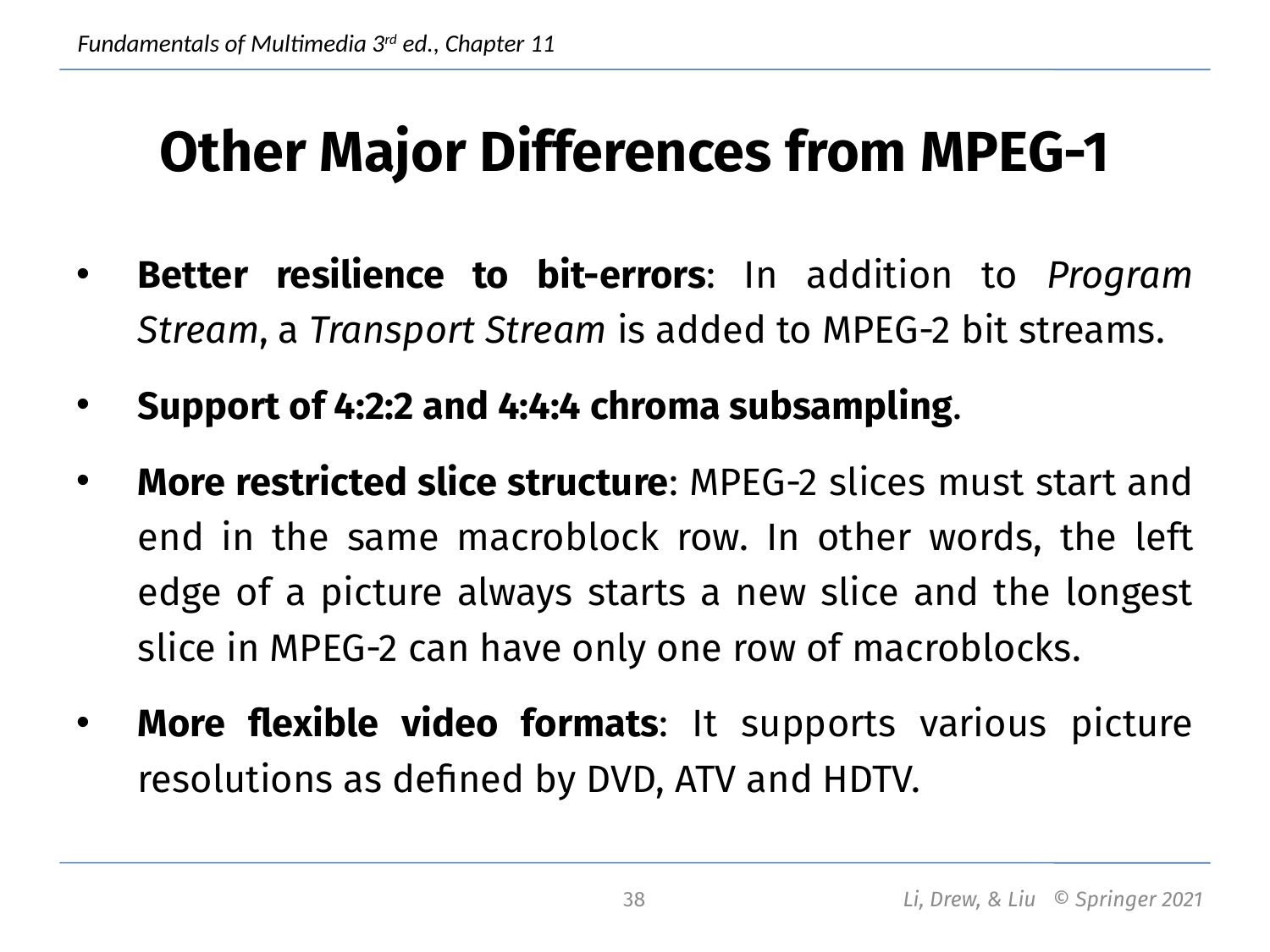

# Other Major Differences from MPEG-1
Better resilience to bit-errors: In addition to Program Stream, a Transport Stream is added to MPEG-2 bit streams.
Support of 4:2:2 and 4:4:4 chroma subsampling.
More restricted slice structure: MPEG-2 slices must start and end in the same macroblock row. In other words, the left edge of a picture always starts a new slice and the longest slice in MPEG-2 can have only one row of macroblocks.
More flexible video formats: It supports various picture resolutions as defined by DVD, ATV and HDTV.
38
Li, Drew, & Liu   © Springer 2021